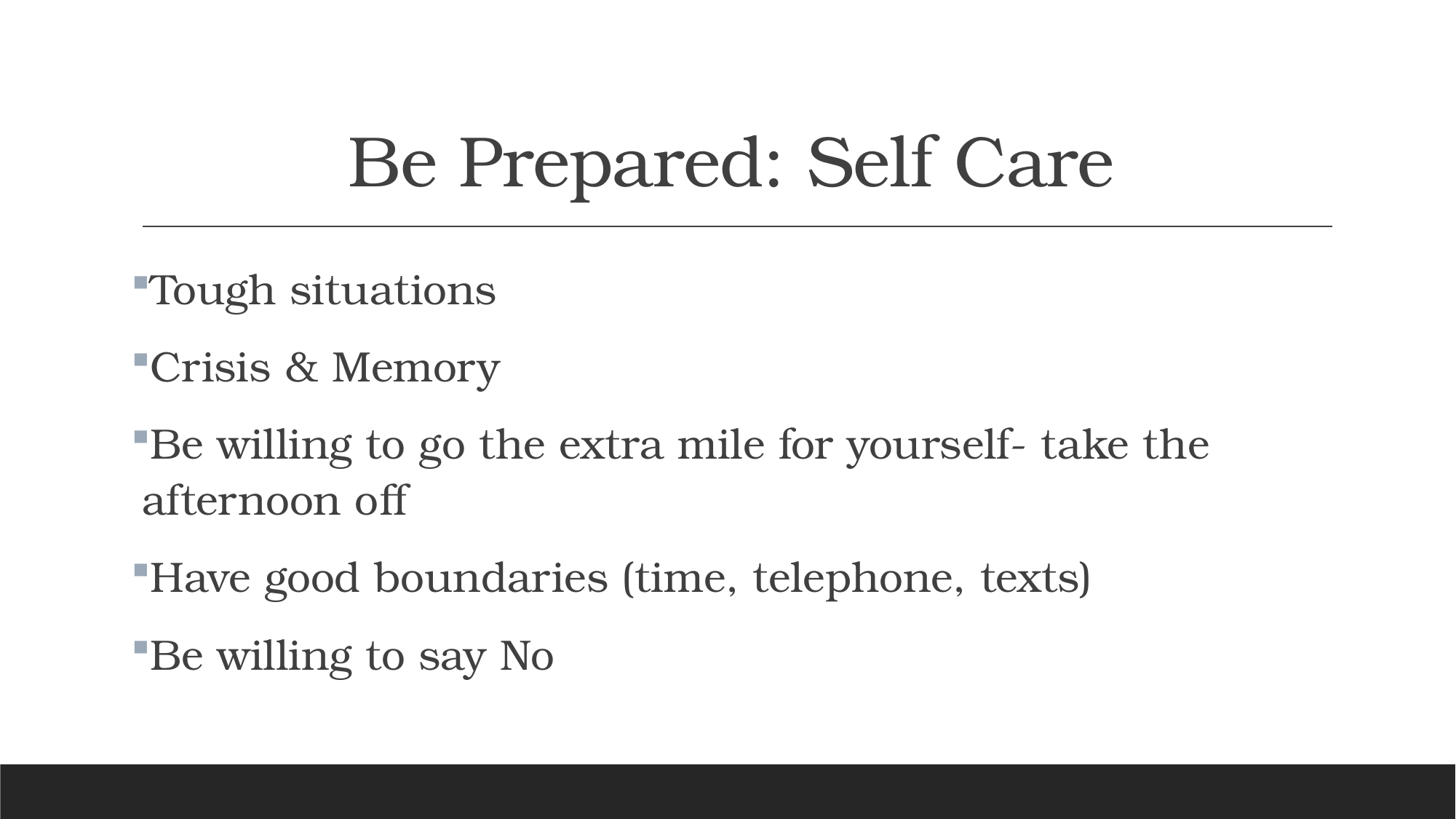

# Be Prepared: Self Care
Tough situations
Crisis & Memory
Be willing to go the extra mile for yourself- take the afternoon off
Have good boundaries (time, telephone, texts)
Be willing to say No